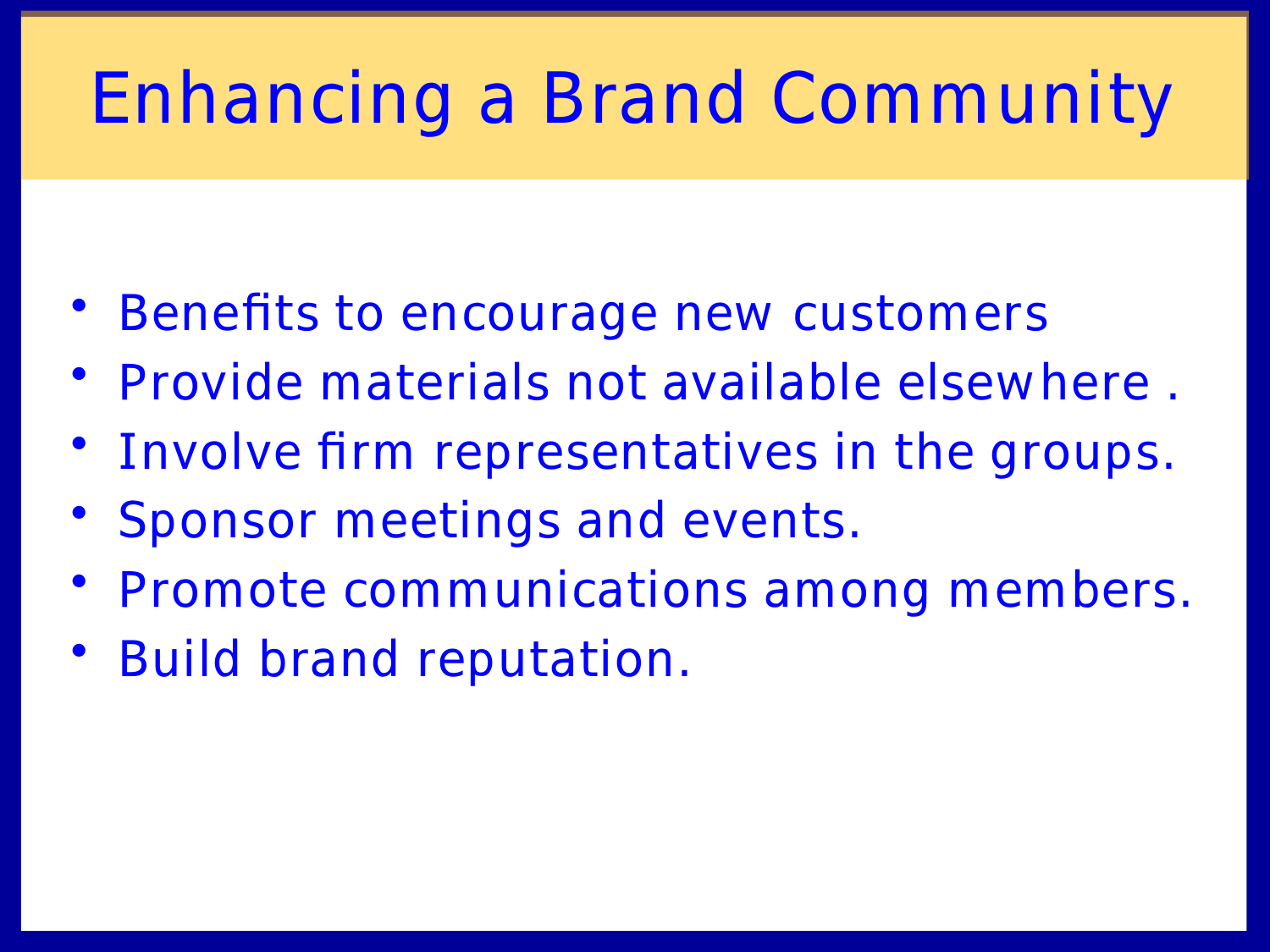

# Enhancing a Brand Community
Benefits to encourage new customers
Provide materials not available elsewhere .
Involve firm representatives in the groups.
Sponsor meetings and events.
Promote communications among members.
Build brand reputation.